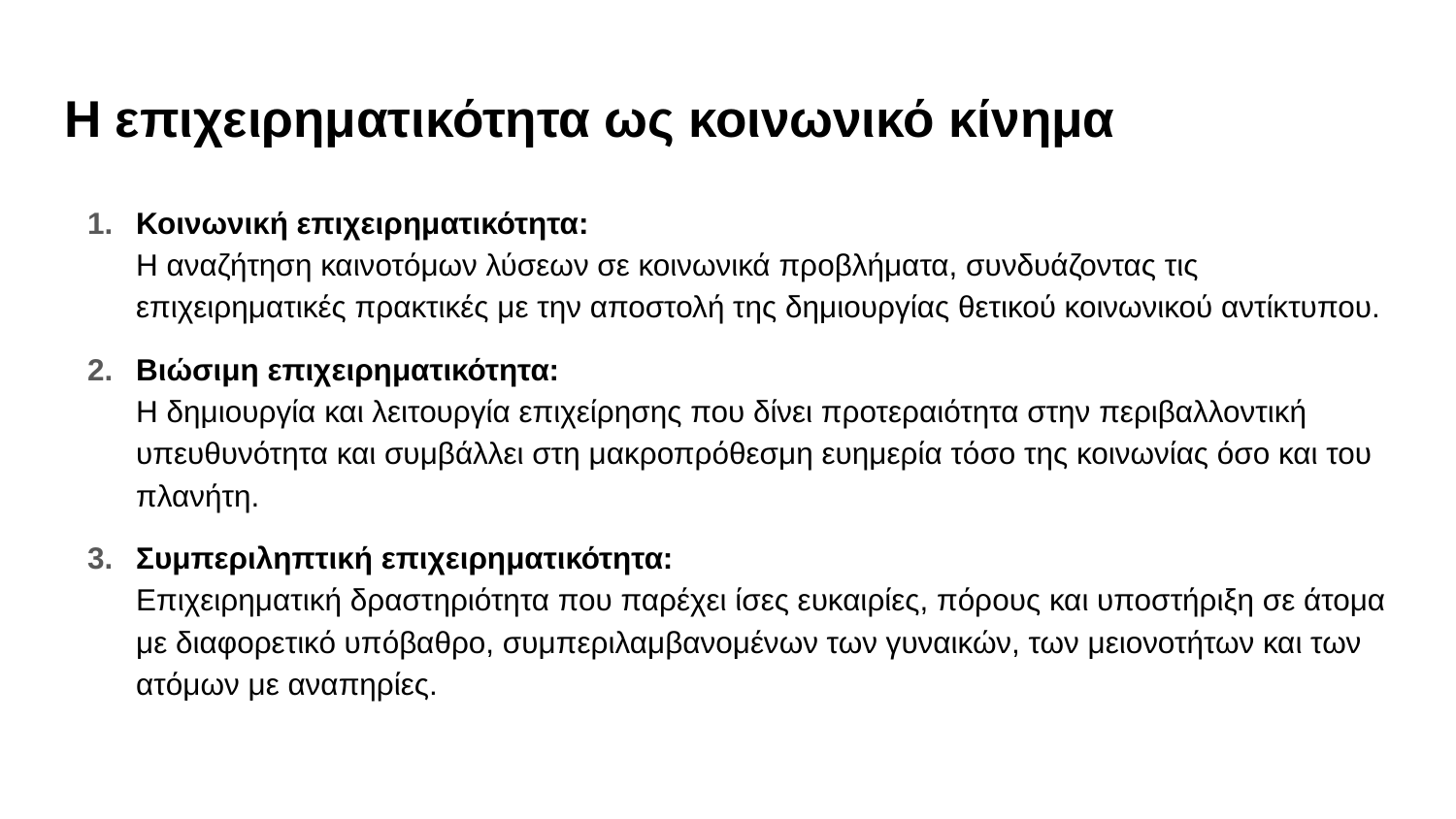

# Η επιχειρηματικότητα ως κοινωνικό κίνημα
Κοινωνική επιχειρηματικότητα:
Η αναζήτηση καινοτόμων λύσεων σε κοινωνικά προβλήματα, συνδυάζοντας τις επιχειρηματικές πρακτικές με την αποστολή της δημιουργίας θετικού κοινωνικού αντίκτυπου.
Βιώσιμη επιχειρηματικότητα:
H δημιουργία και λειτουργία επιχείρησης που δίνει προτεραιότητα στην περιβαλλοντική υπευθυνότητα και συμβάλλει στη μακροπρόθεσμη ευημερία τόσο της κοινωνίας όσο και του πλανήτη.
Συμπεριληπτική επιχειρηματικότητα:
Επιχειρηματική δραστηριότητα που παρέχει ίσες ευκαιρίες, πόρους και υποστήριξη σε άτομα με διαφορετικό υπόβαθρο, συμπεριλαμβανομένων των γυναικών, των μειονοτήτων και των ατόμων με αναπηρίες.